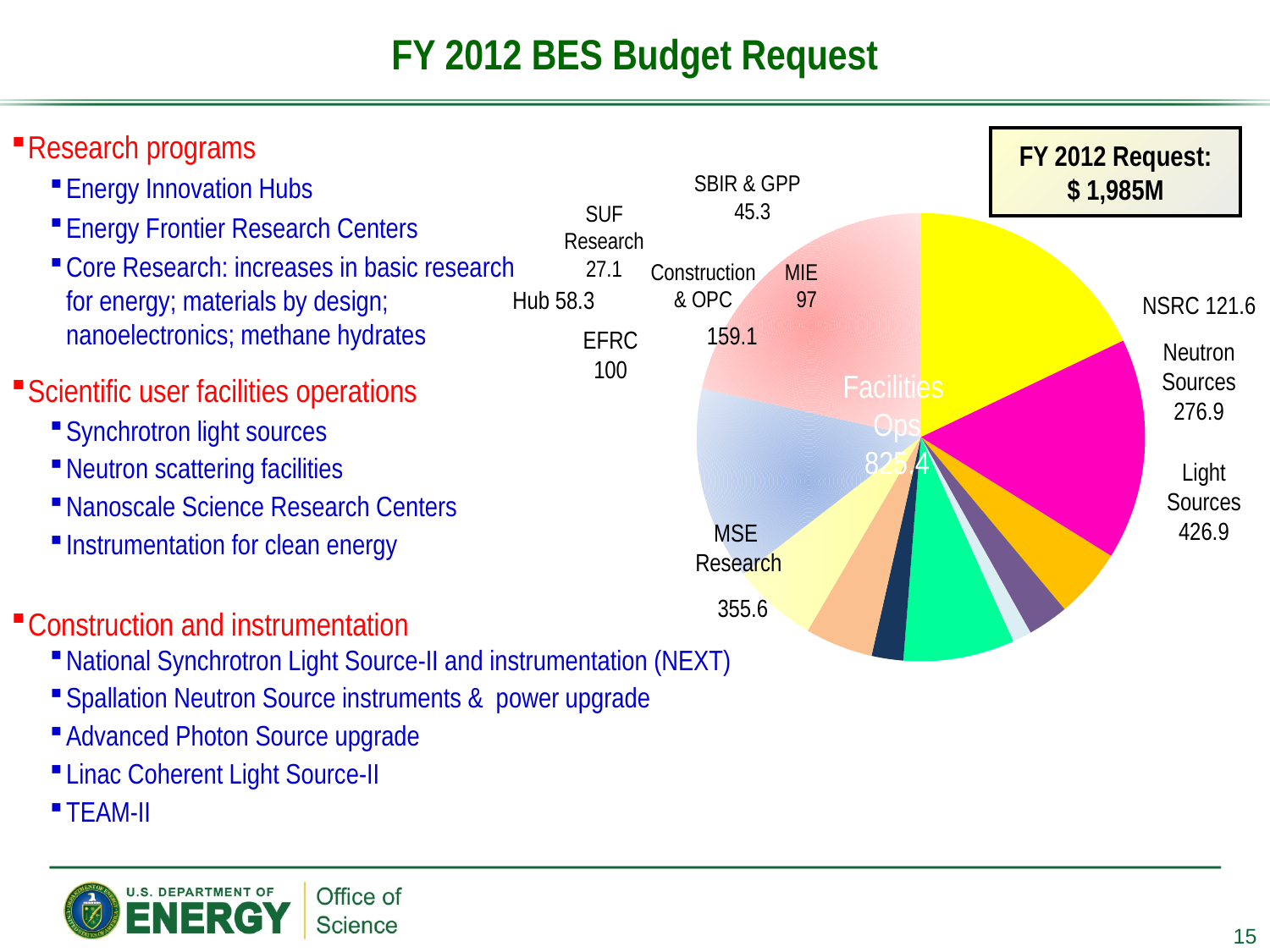

FY 2012 BES Budget Request
Research programs
Energy Innovation Hubs
Energy Frontier Research Centers
Core Research: increases in basic research for energy; materials by design; nanoelectronics; methane hydrates

Scientific user facilities operations
Synchrotron light sources
Neutron scattering facilities
Nanoscale Science Research Centers
Instrumentation for clean energy

FY 2012 Request:
$ 1,985M
SBIR & GPP
45.3
SUF Research
27.1

[unsupported chart]

Construction
& OPC
MIE
97
Hub 58.3
NSRC 121.6
159.1
EFRC
100
Neutron Sources
276.9
Facilities
Ops
825.4
CSGB
Research
317.2
Light Sources
426.9
MSE
Research
355.6
Construction and instrumentation
National Synchrotron Light Source-II and instrumentation (NEXT)
Spallation Neutron Source instruments &  power upgrade
Advanced Photon Source upgrade
Linac Coherent Light Source-II
TEAM-II

15